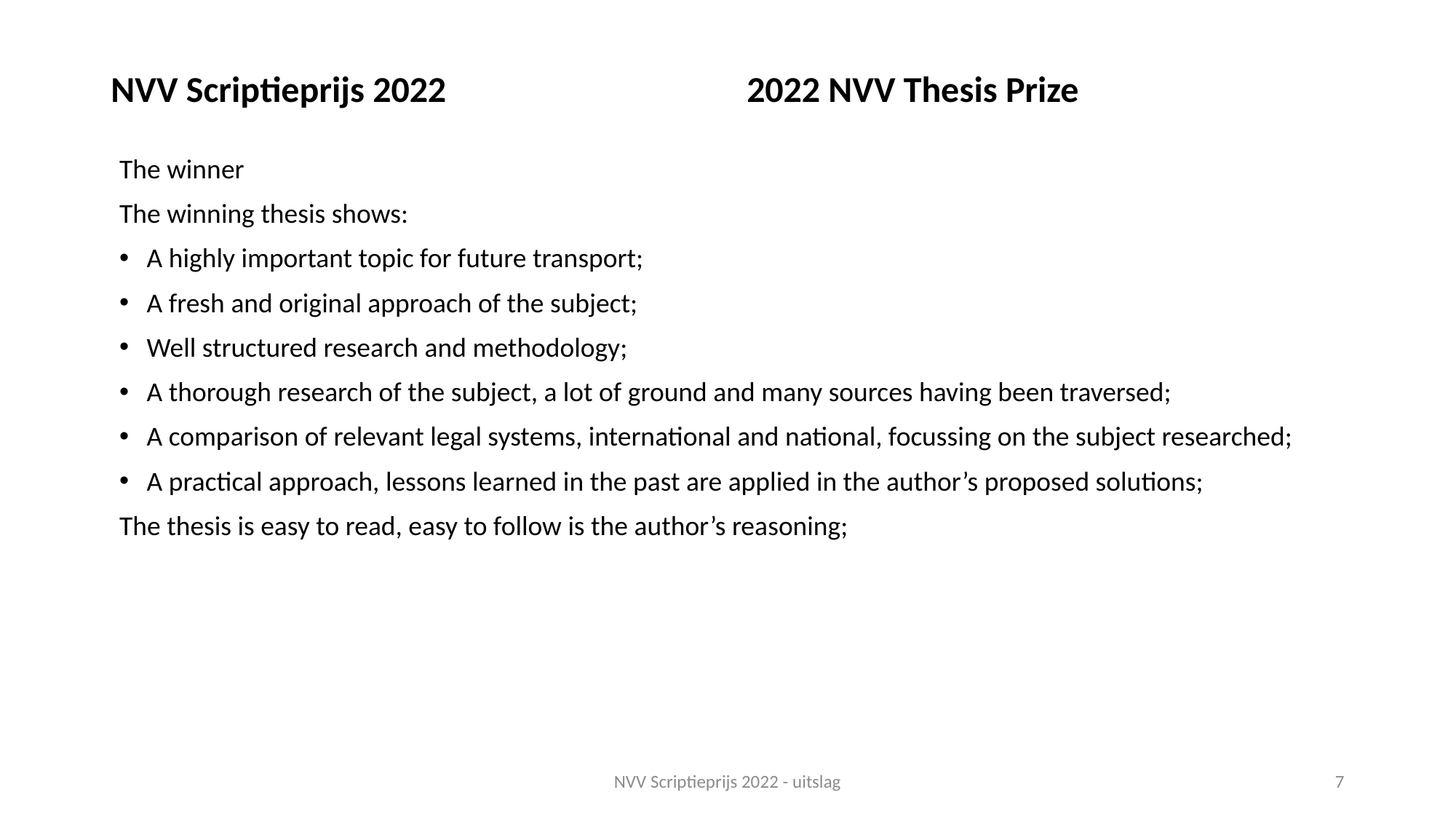

# NVV Scriptieprijs 2022		           2022 NVV Thesis Prize
The winner
The winning thesis shows:
A highly important topic for future transport;
A fresh and original approach of the subject;
Well structured research and methodology;
A thorough research of the subject, a lot of ground and many sources having been traversed;
A comparison of relevant legal systems, international and national, focussing on the subject researched;
A practical approach, lessons learned in the past are applied in the author’s proposed solutions;
The thesis is easy to read, easy to follow is the author’s reasoning;
NVV Scriptieprijs 2022 - uitslag
7